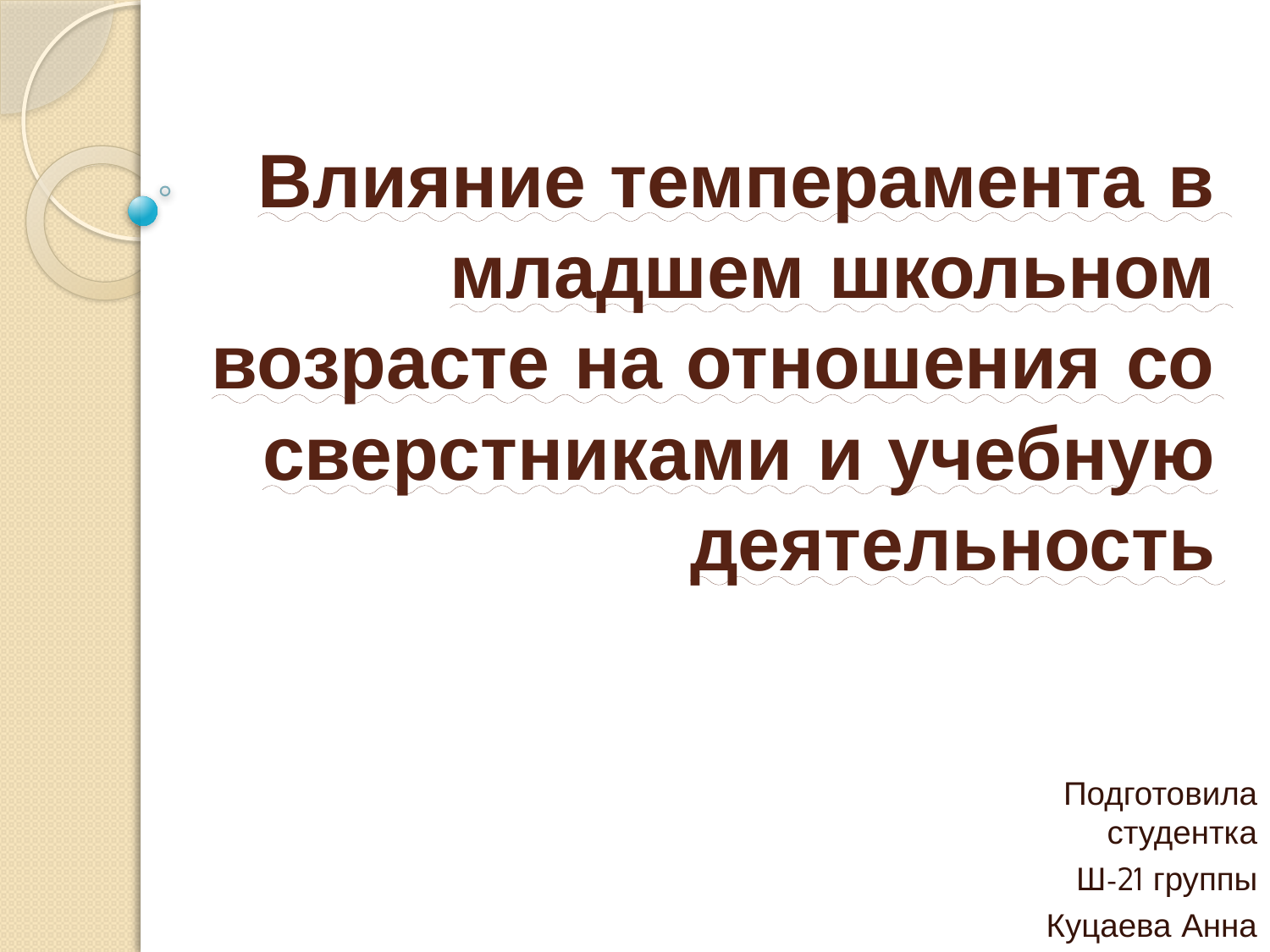

# Влияние темперамента в младшем школьном возрасте на отношения со сверстниками и учебную деятельность
Подготовила студентка
Ш-21 группы
Куцаева Анна